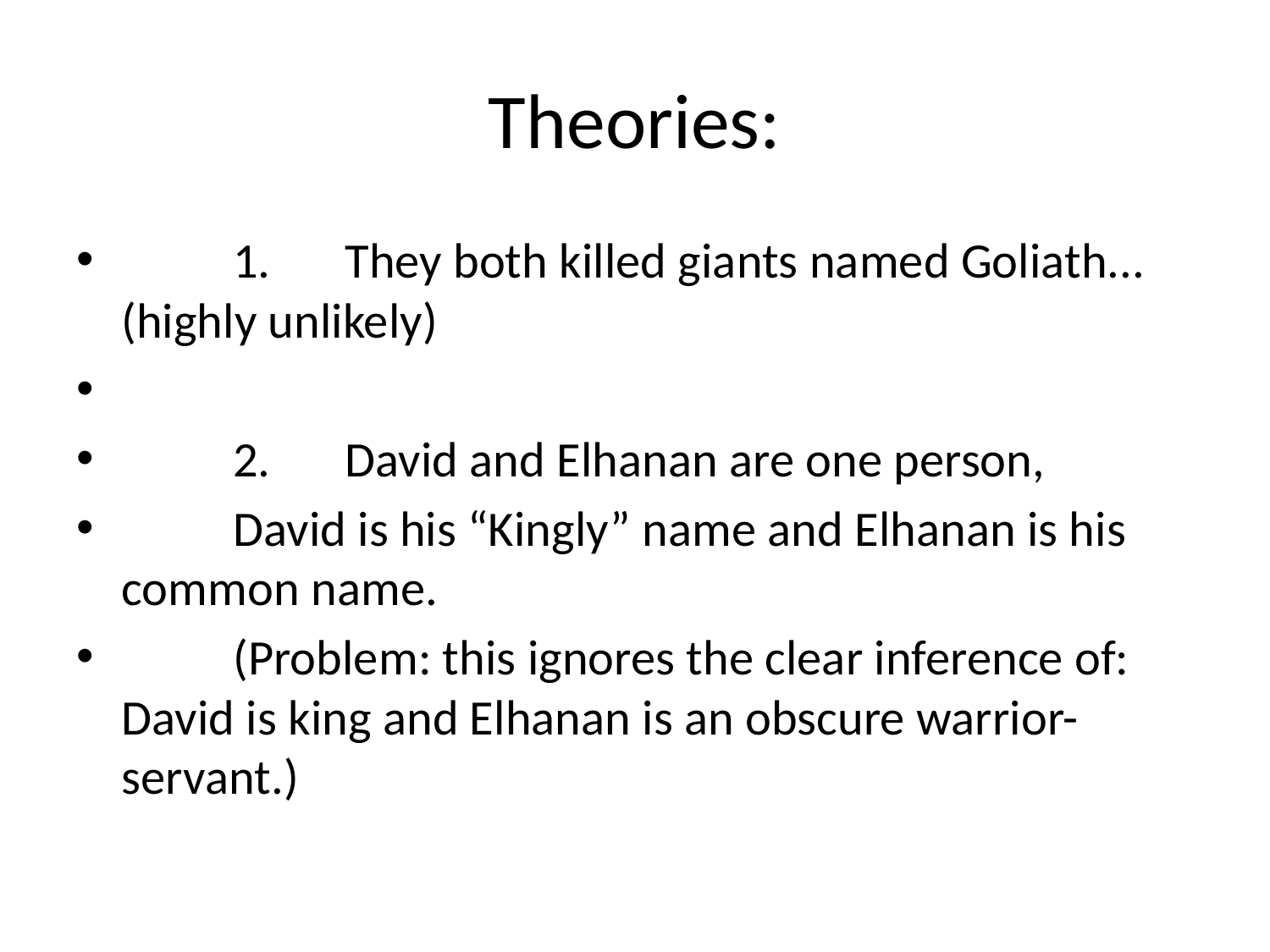

# Theories:
				1.	They both killed giants named Goliath...(highly unlikely)

				2.	David and Elhanan are one person,
							David is his “Kingly” name and Elhanan is his common name.
			(Problem: this ignores the clear inference of: David is king and Elhanan is an obscure warrior-servant.)